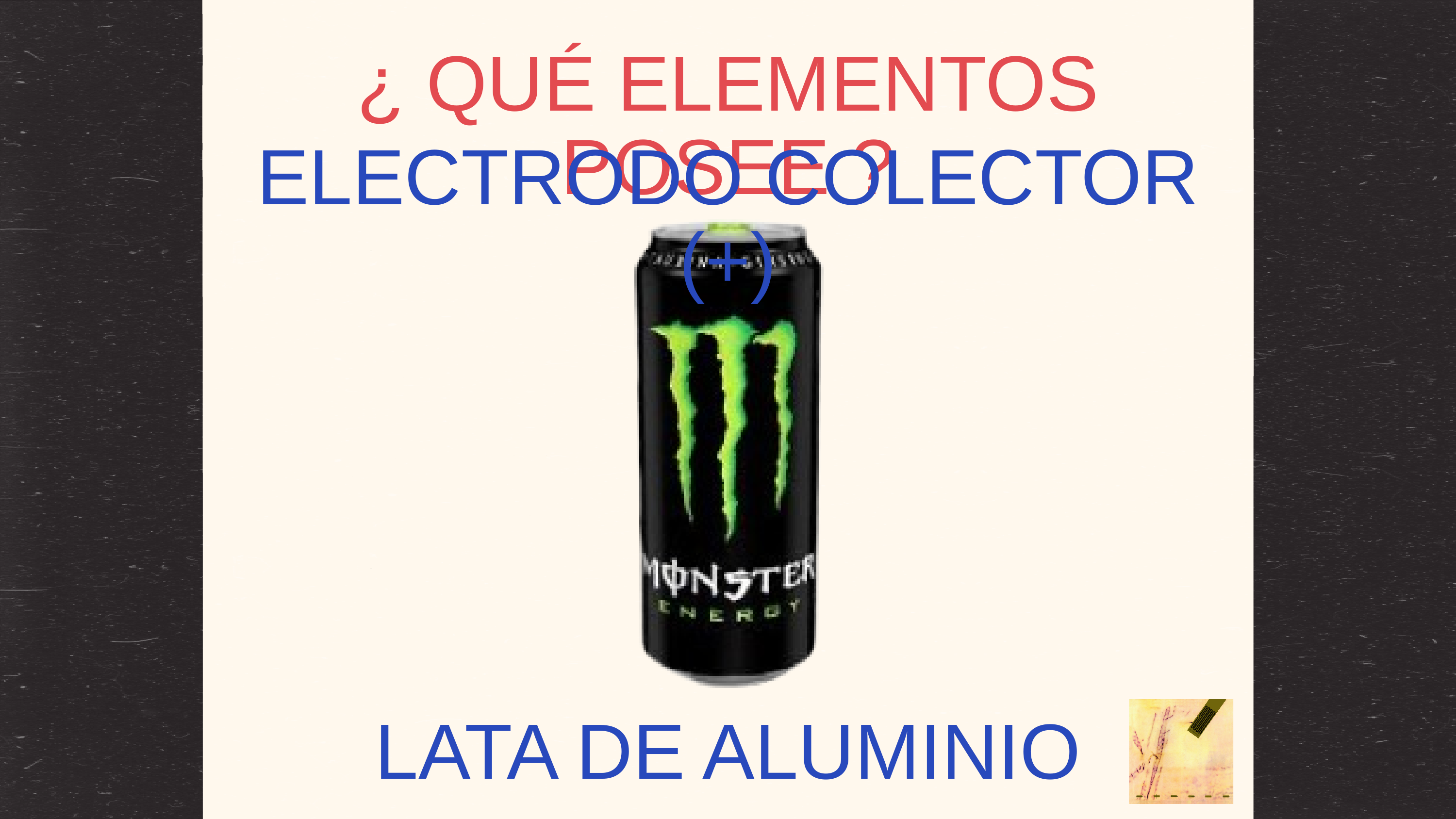

¿ QUÉ ELEMENTOS POSEE ?
ELECTRODO COLECTOR (+)

LATA DE ALUMINIO